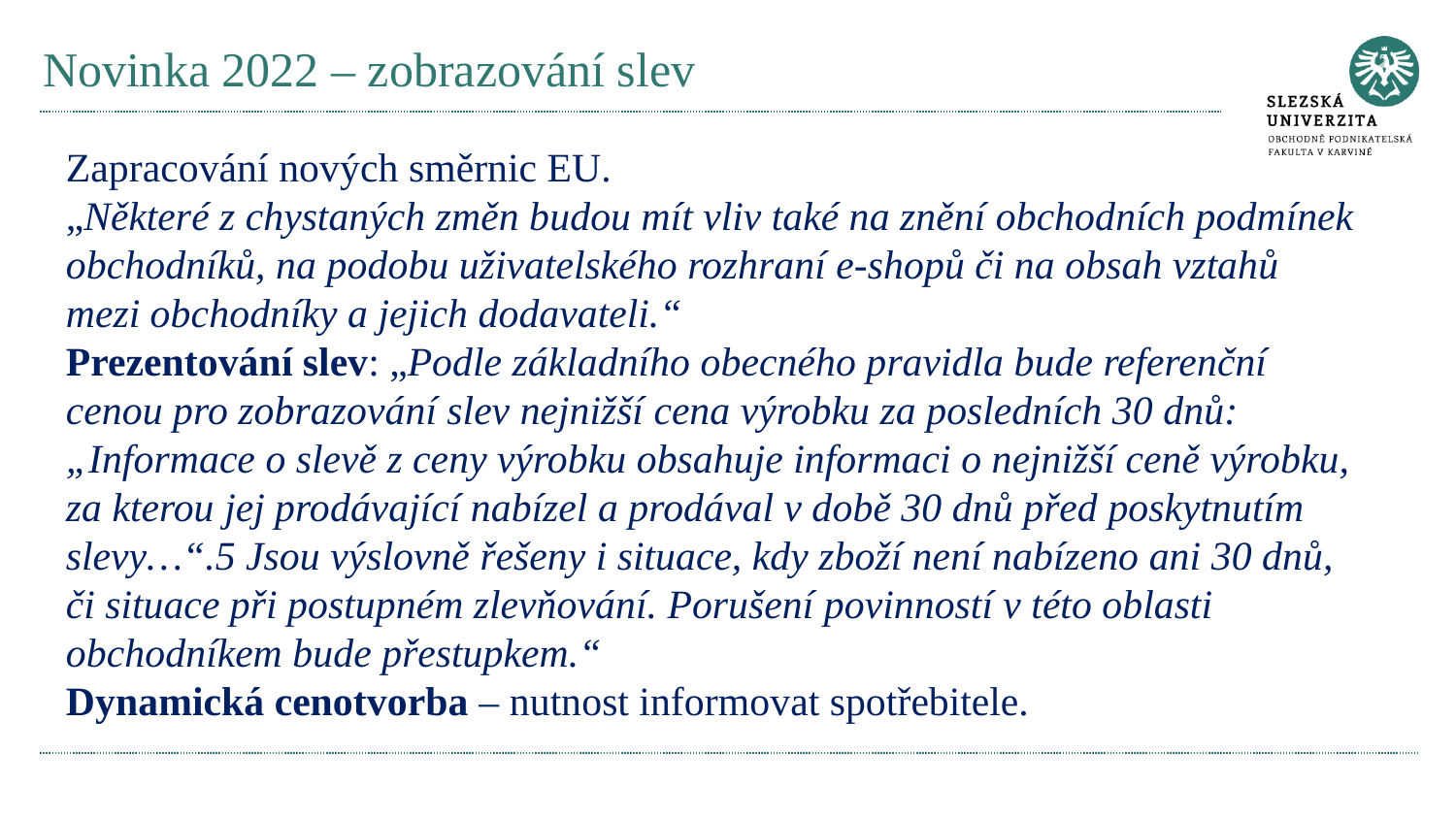

# Novinka 2022 – zobrazování slev
Zapracování nových směrnic EU.
„Některé z chystaných změn budou mít vliv také na znění obchodních podmínek obchodníků, na podobu uživatelského rozhraní e-shopů či na obsah vztahů mezi obchodníky a jejich dodavateli.“
Prezentování slev: „Podle základního obecného pravidla bude referenční cenou pro zobrazování slev nejnižší cena výrobku za posledních 30 dnů: „Informace o slevě z ceny výrobku obsahuje informaci o nejnižší ceně výrobku, za kterou jej prodávající nabízel a prodával v době 30 dnů před poskytnutím slevy…“.5 Jsou výslovně řešeny i situace, kdy zboží není nabízeno ani 30 dnů, či situace při postupném zlevňování. Porušení povinností v této oblasti obchodníkem bude přestupkem.“
Dynamická cenotvorba – nutnost informovat spotřebitele.